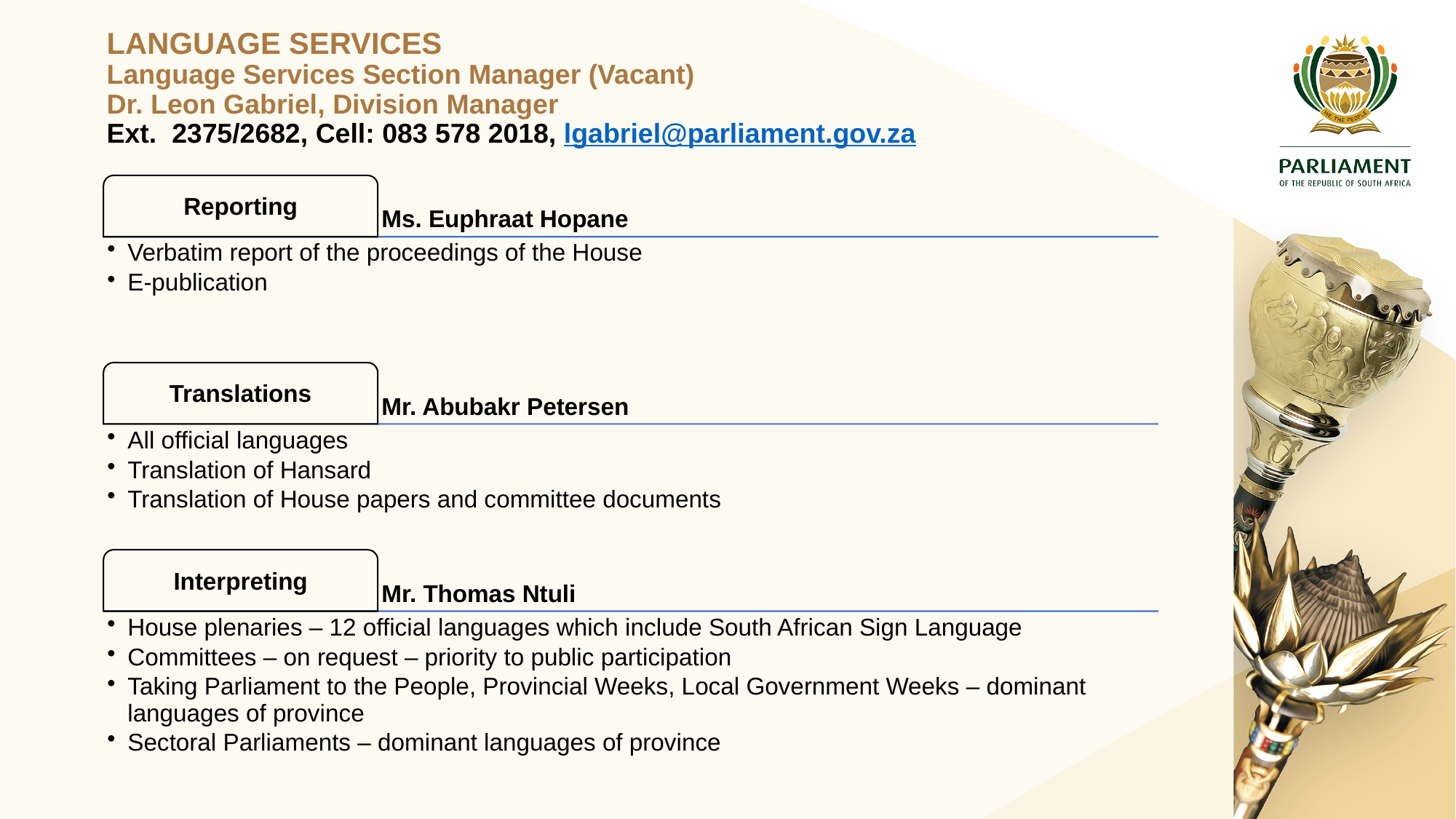

# LANGUAGE SERVICES Language Services Section Manager (Vacant) Dr. Leon Gabriel, Division Manager Ext.  2375/2682, Cell: 083 578 2018, lgabriel@parliament.gov.za
Ms. Euphraat Hopane
Reporting
Verbatim report of the proceedings of the House
E-publication
Mr. Abubakr Petersen
Translations
All official languages
Translation of Hansard
Translation of House papers and committee documents
Mr. Thomas Ntuli
Interpreting
House plenaries – 12 official languages which include South African Sign Language
Committees – on request – priority to public participation
Taking Parliament to the People, Provincial Weeks, Local Government Weeks – dominant languages of province
Sectoral Parliaments – dominant languages of province